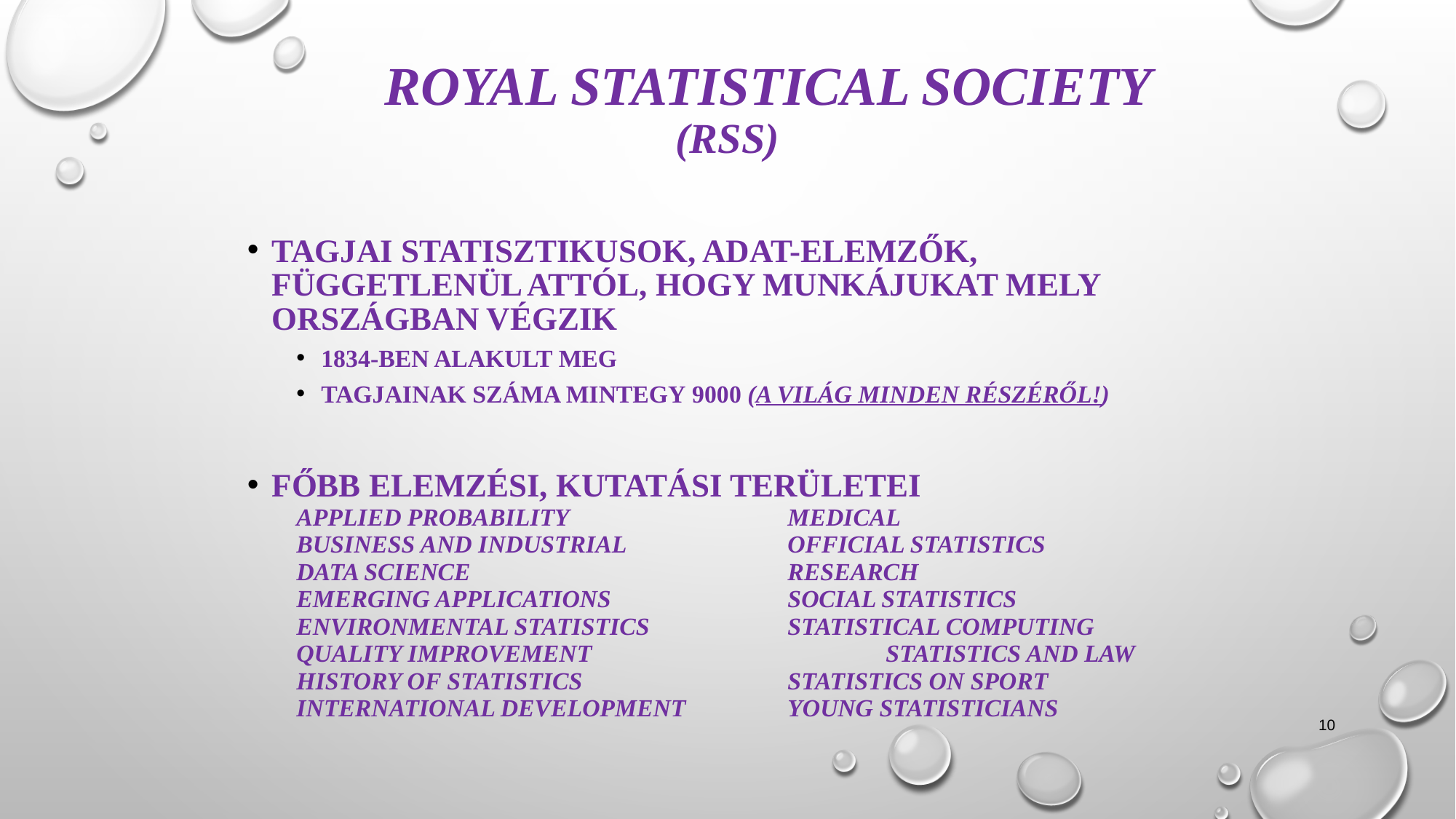

# Royal Statistical Society (RSS)

tagjai statisztikusok, adat-elemzők, függetlenül attól, hogy munkájukat mely országban végzik
1834-ben alakult meg
Tagjainak száma mintegy 9000 (a világ minden részéről!)

Főbb elemzési, kutatási területei
Applied probability			Medical
Business and Industrial		Official statistics
Data Science				Research
Emerging Applications		Social Statistics
Environmental Statistics		Statistical Computing
Quality Improvement			Statistics and law
History of Statistics			Statistics on sport
International Development		Young statisticians
10